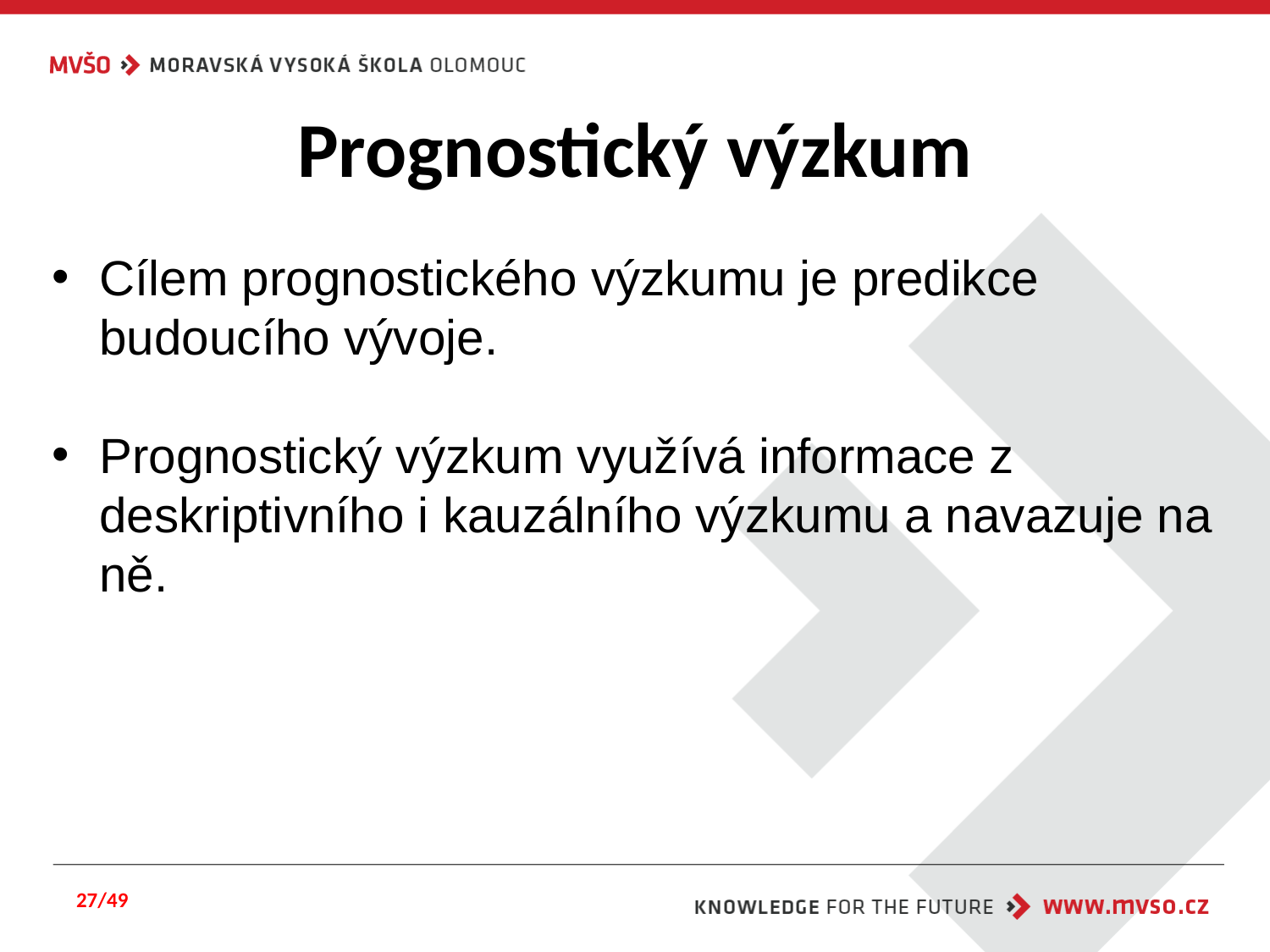

# Prognostický výzkum
Cílem prognostického výzkumu je predikce budoucího vývoje.

Prognostický výzkum využívá informace z deskriptivního i kauzálního výzkumu a navazuje na ně.
27/49